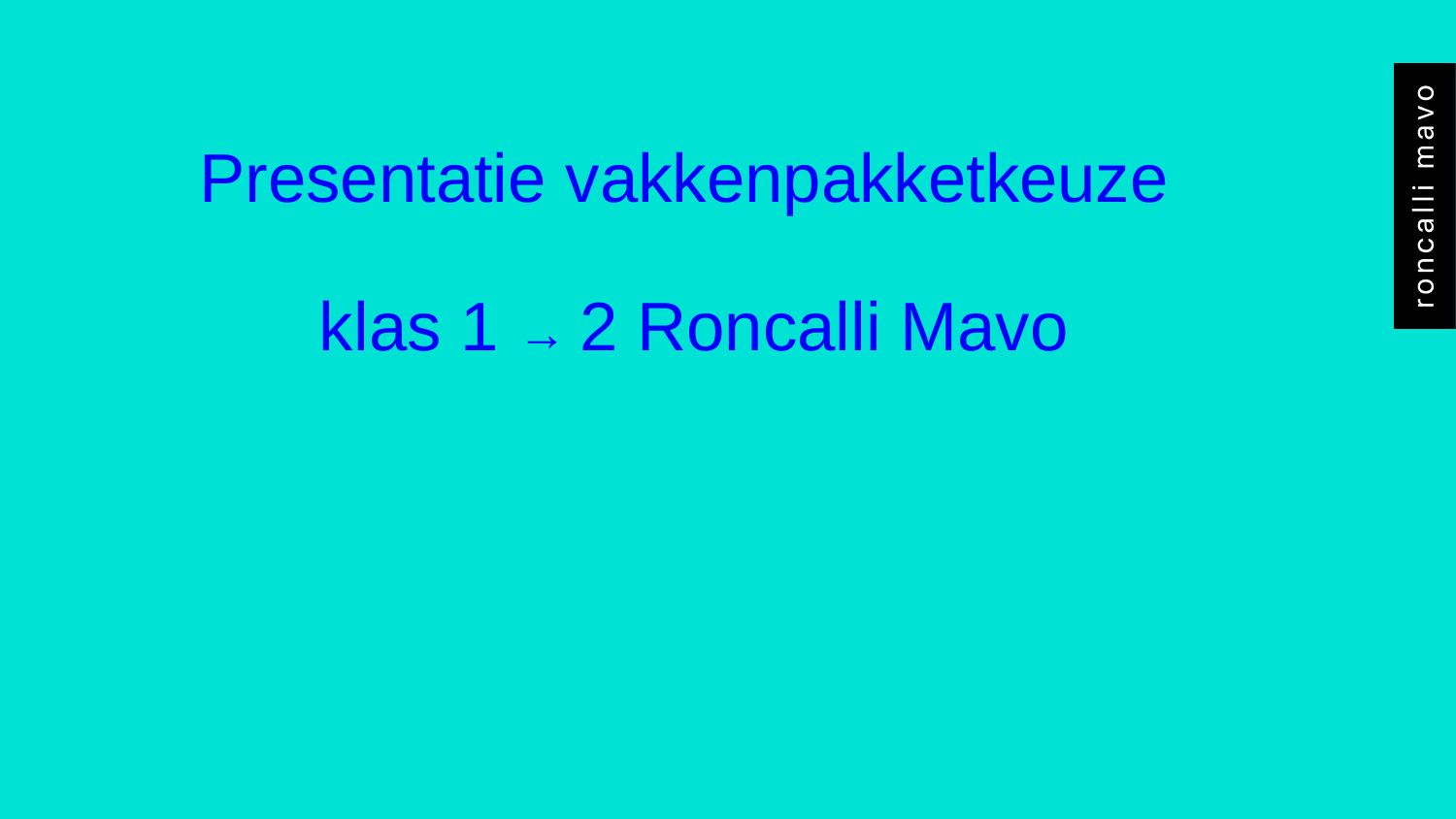

# Presentatie vakkenpakketkeuze

klas 1 → 2 Roncalli Mavo